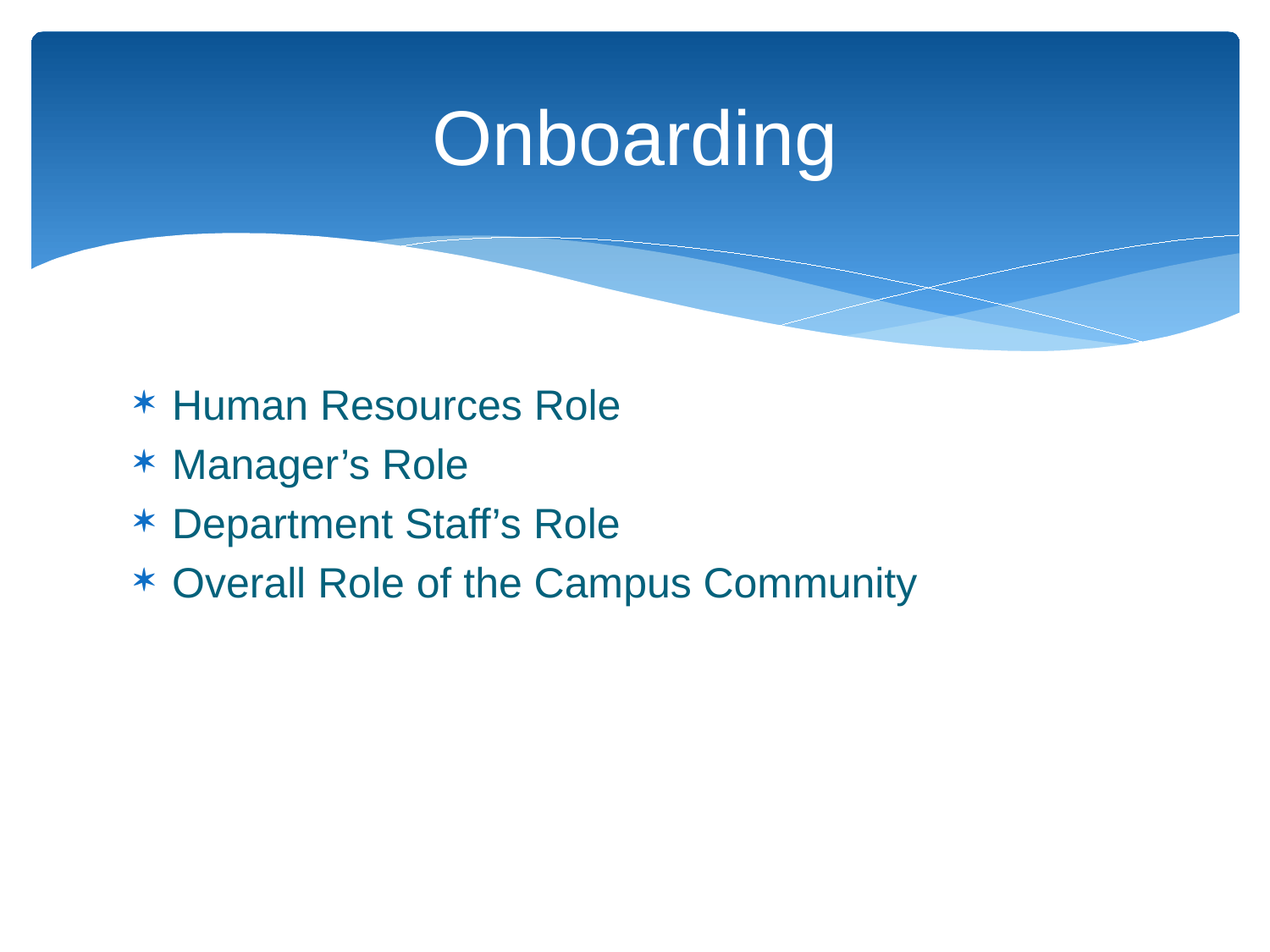

# Onboarding
Human Resources Role
Manager’s Role
Department Staff’s Role
Overall Role of the Campus Community